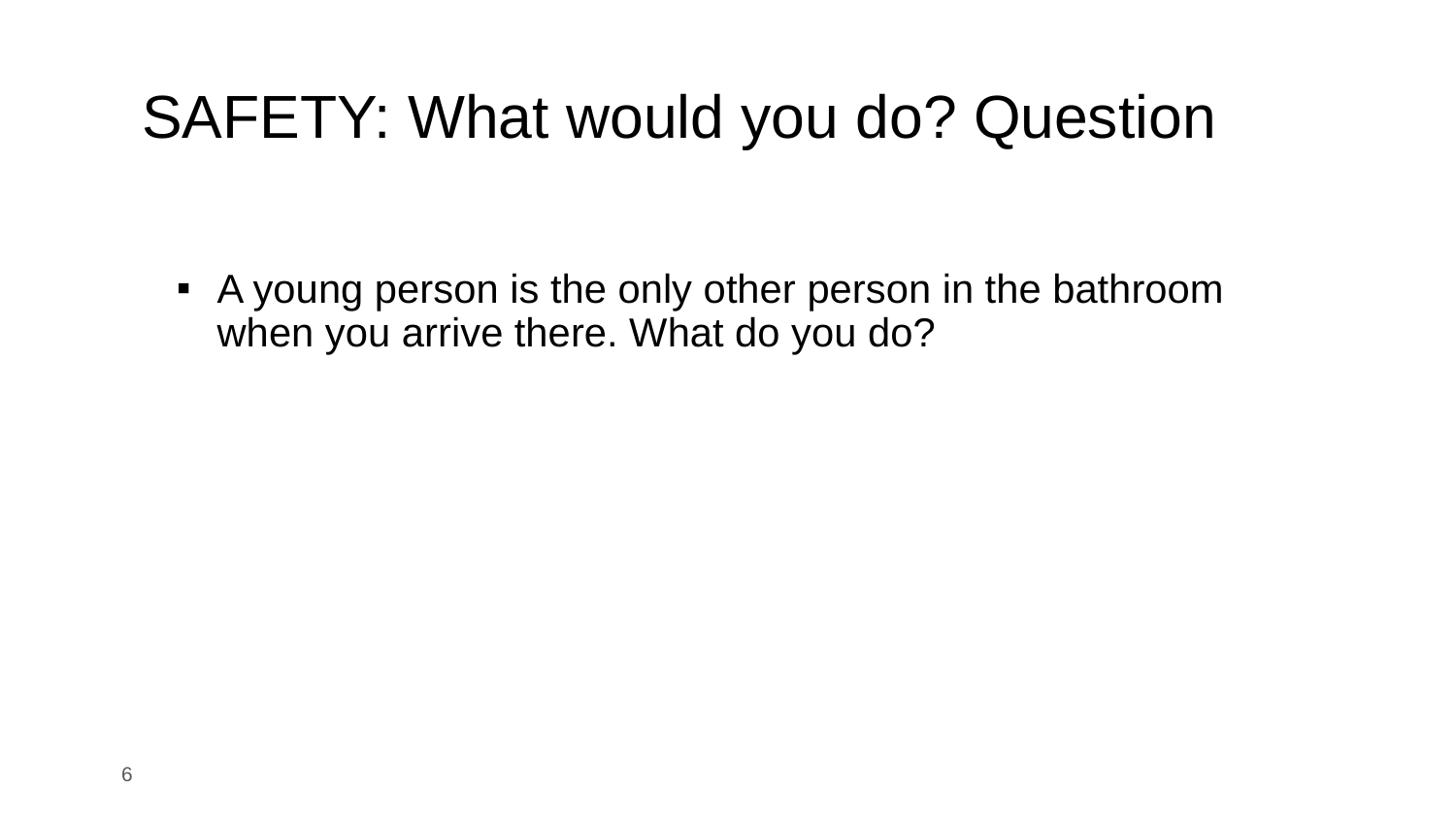

# SAFETY: What would you do? Question
A young person is the only other person in the bathroom when you arrive there. What do you do?

6